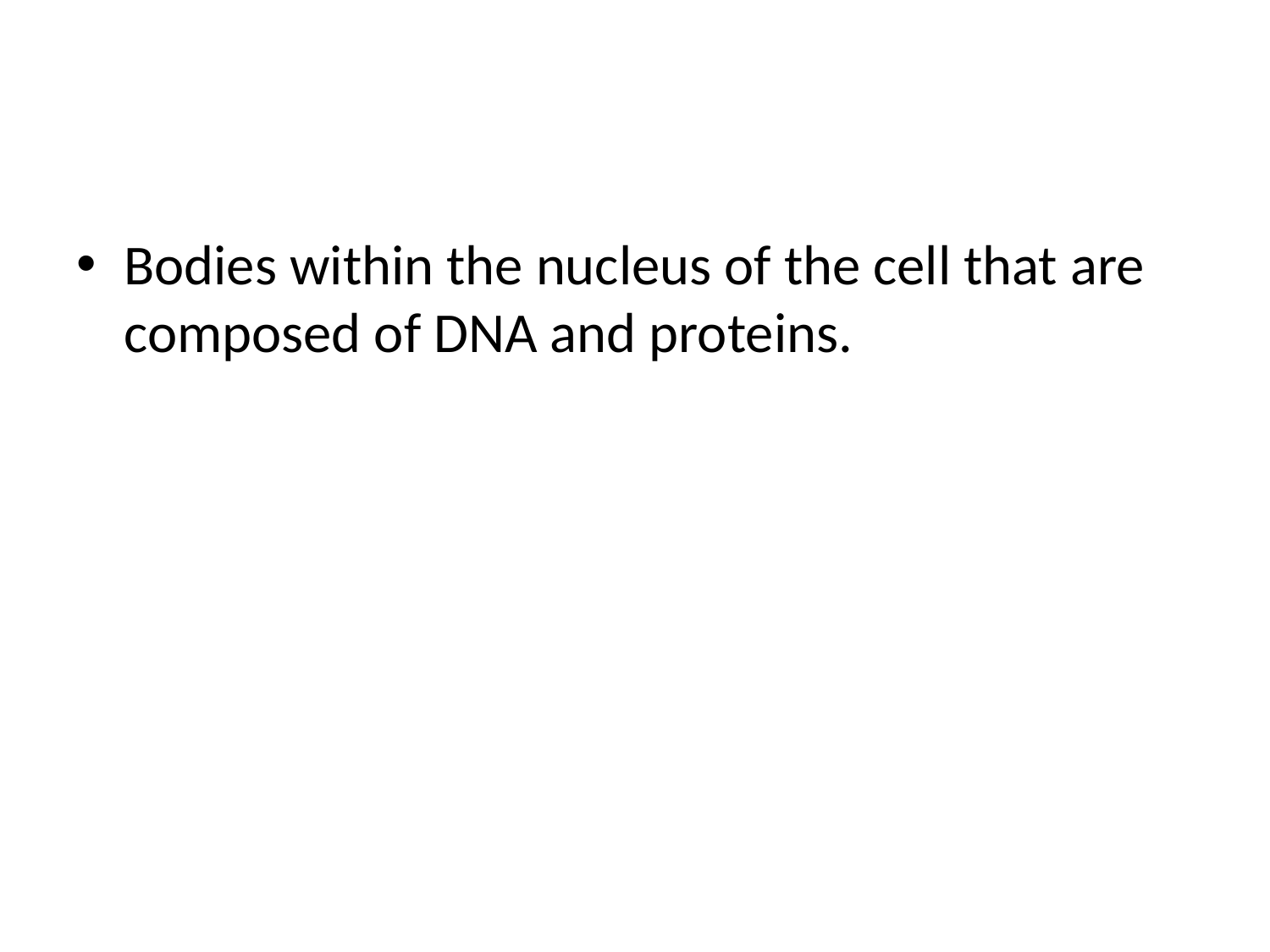

#
Bodies within the nucleus of the cell that are composed of DNA and proteins.